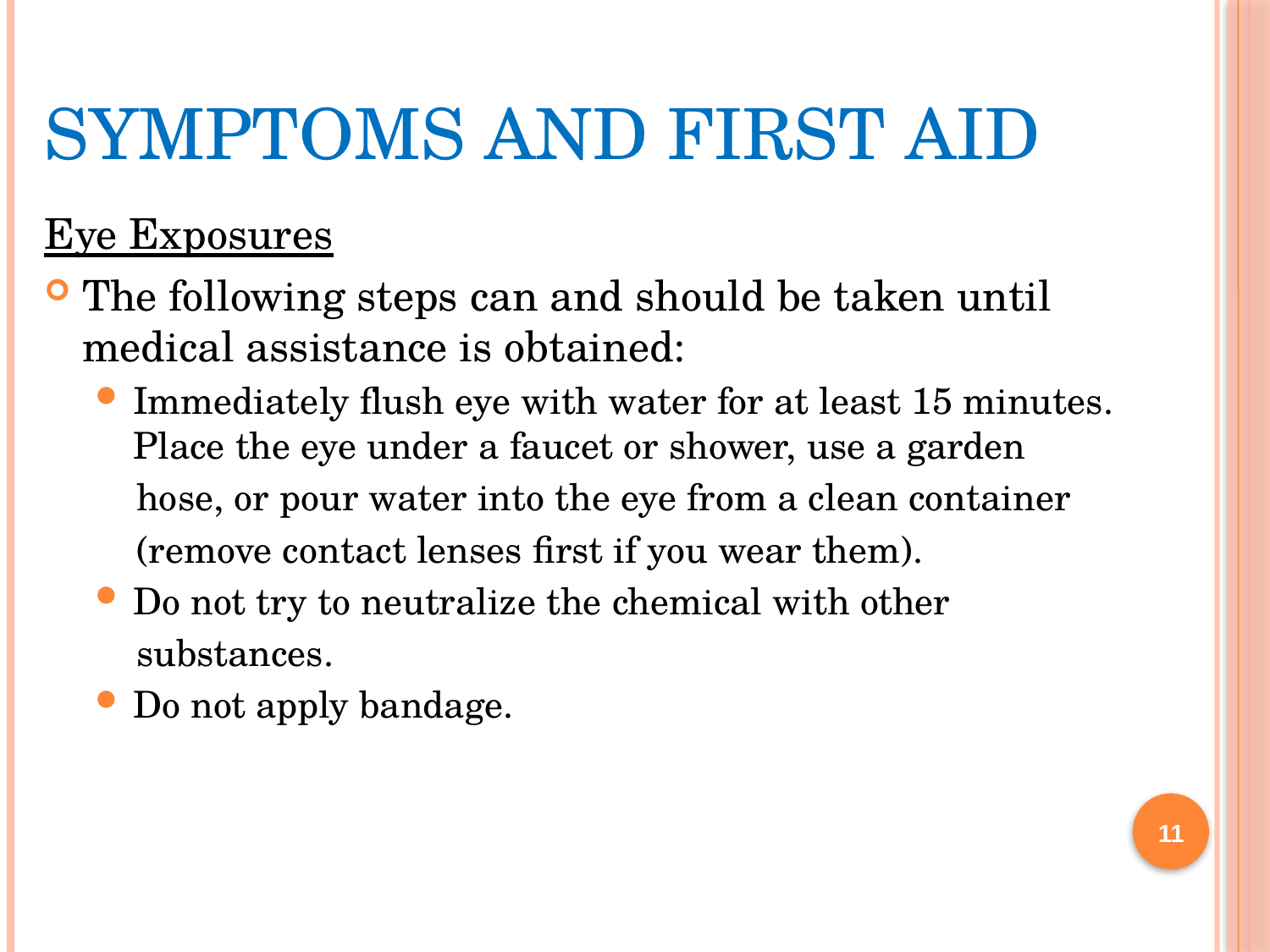

# Symptoms and First Aid
Eye Exposures
The following steps can and should be taken until medical assistance is obtained:
Immediately flush eye with water for at least 15 minutes. Place the eye under a faucet or shower, use a garden
    hose, or pour water into the eye from a clean container
    (remove contact lenses first if you wear them).
Do not try to neutralize the chemical with other
    substances.
Do not apply bandage.

11